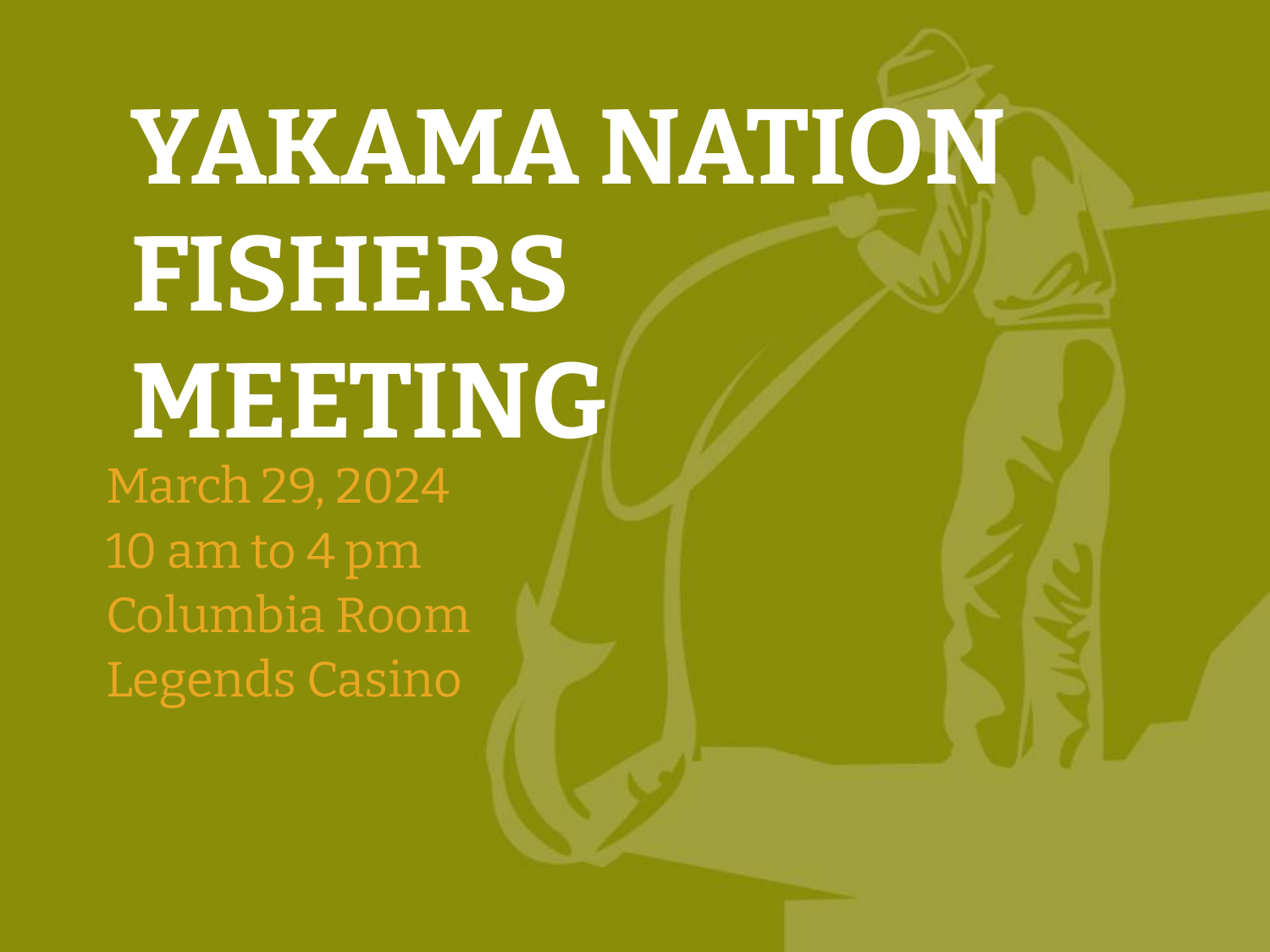

# YAKAMA NATION FISHERS MEETING

March 29, 2024
10 am to 4 pm
Columbia Room
Legends Casino